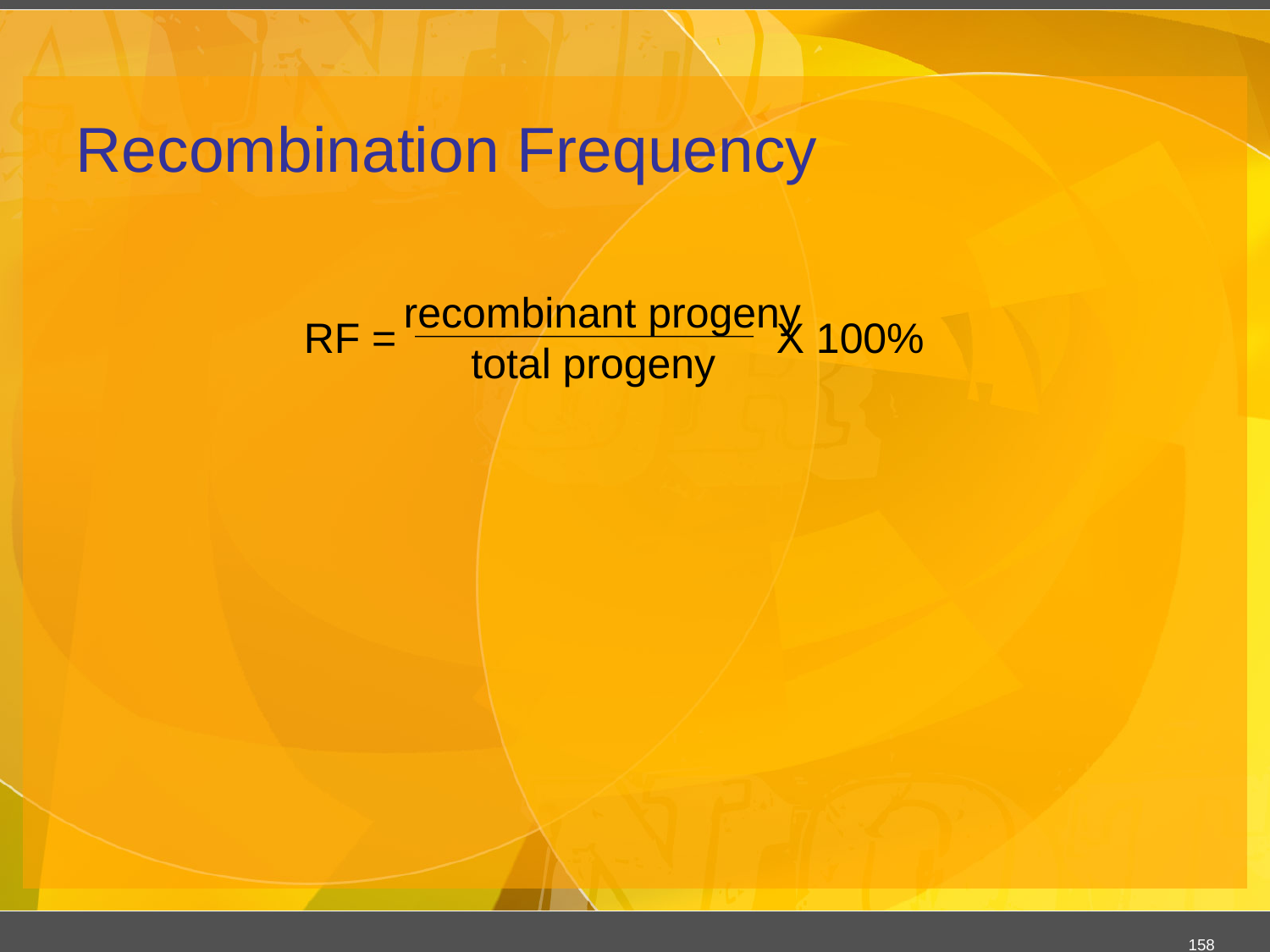

#

Recombination Frequency
recombinant progeny
RF =
X 100%
total progeny

158